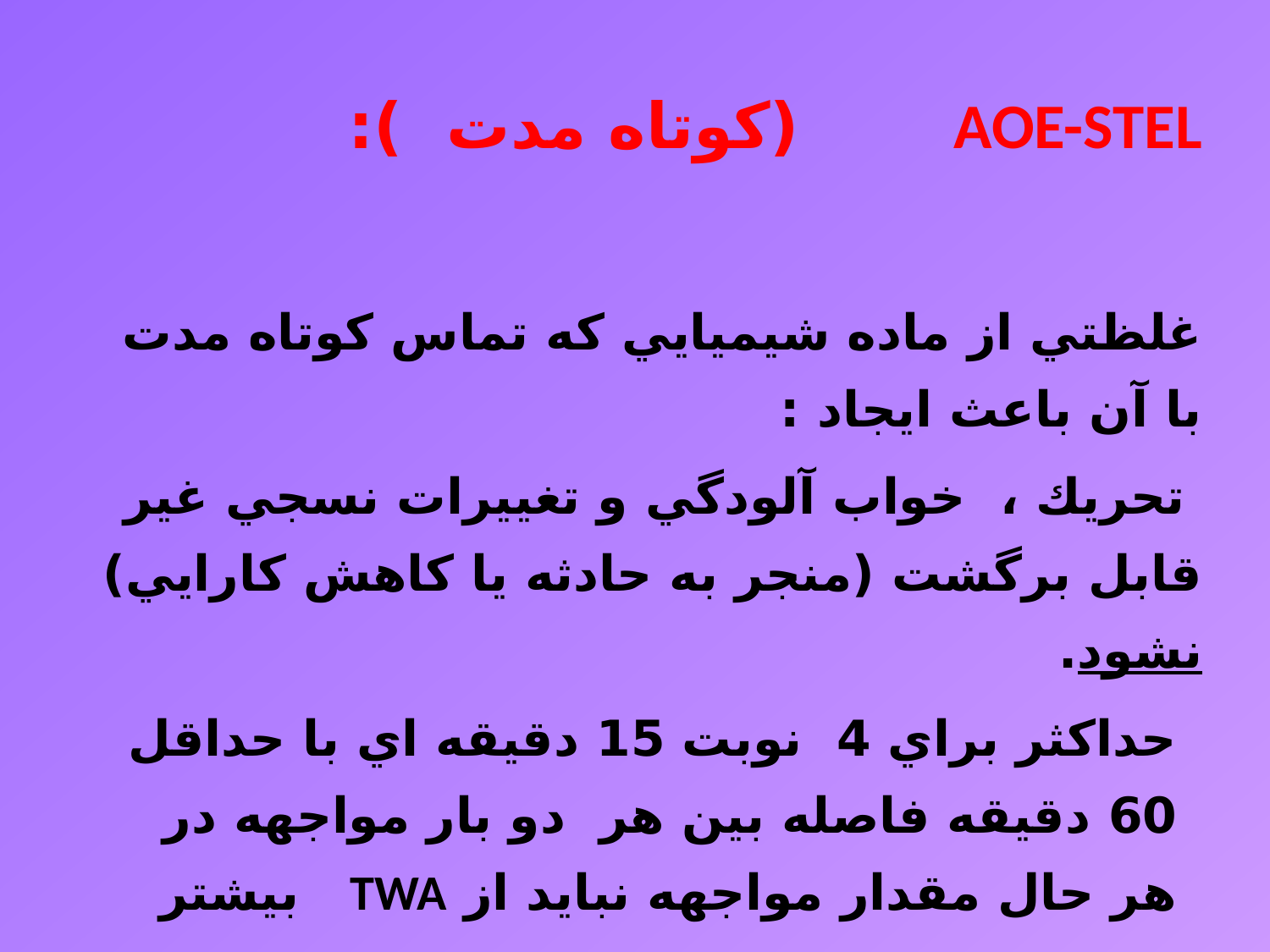

AOE-STEL       (كوتاه مدت  ):

غلظتي از ماده شيميايي كه تماس كوتاه مدت با آن باعث ايجاد :
 تحريك ،  خواب آلودگي و تغييرات نسجي غير قابل برگشت (منجر به حادثه يا كاهش كارايي) نشود.
حداكثر براي 4  نوبت 15 دقيقه اي با حداقل 60 دقيقه فاصله بين هر  دو بار مواجهه در هر حال مقدار مواجهه نبايد از TWA   بيشتر شود.